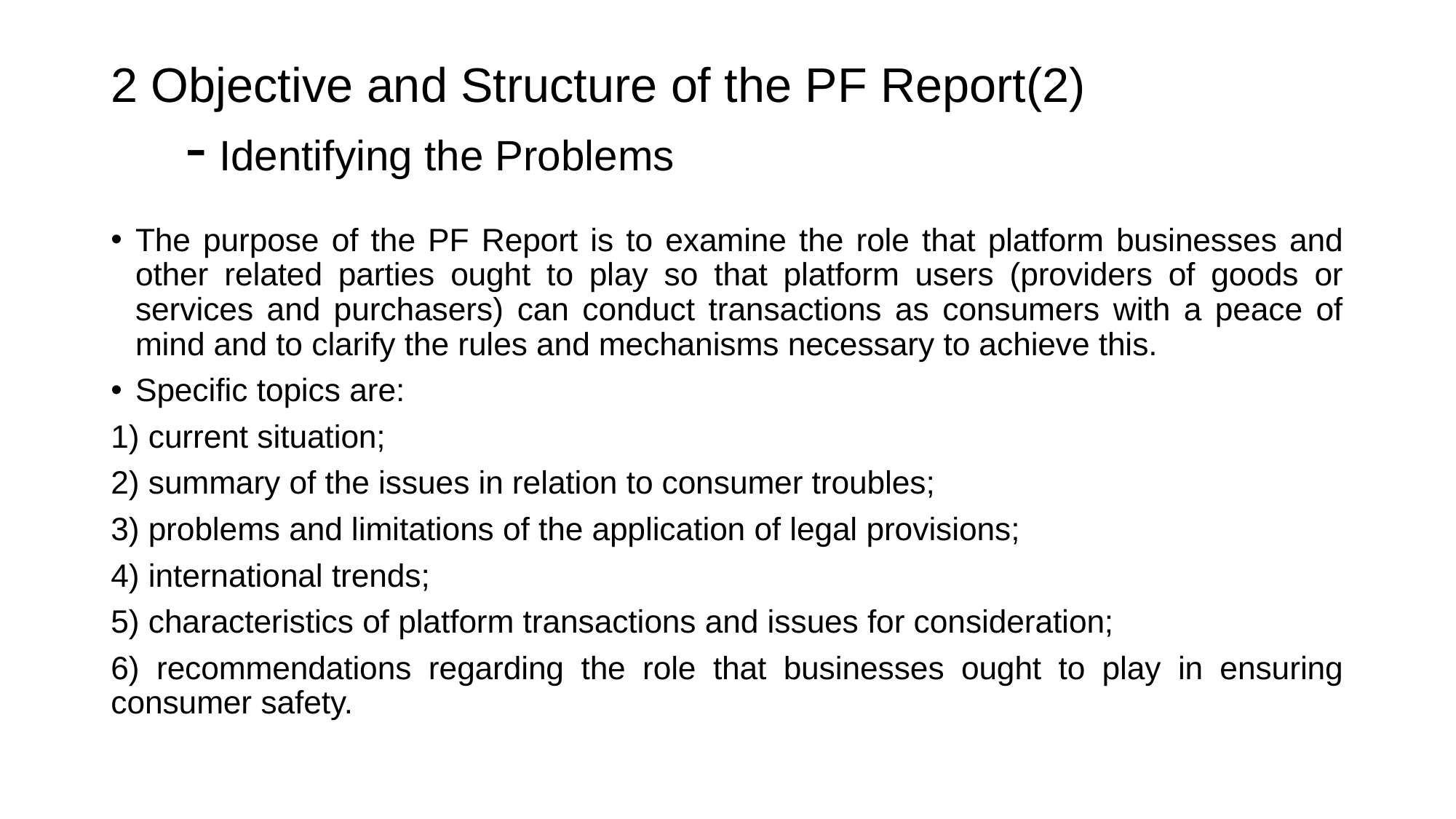

# 2 Objective and Structure of the PF Report(2) - Identifying the Problems
The purpose of the PF Report is to examine the role that platform businesses and other related parties ought to play so that platform users (providers of goods or services and purchasers) can conduct transactions as consumers with a peace of mind and to clarify the rules and mechanisms necessary to achieve this.
Specific topics are:
1) current situation;
2) summary of the issues in relation to consumer troubles;
3) problems and limitations of the application of legal provisions;
4) international trends;
5) characteristics of platform transactions and issues for consideration;
6) recommendations regarding the role that businesses ought to play in ensuring consumer safety.